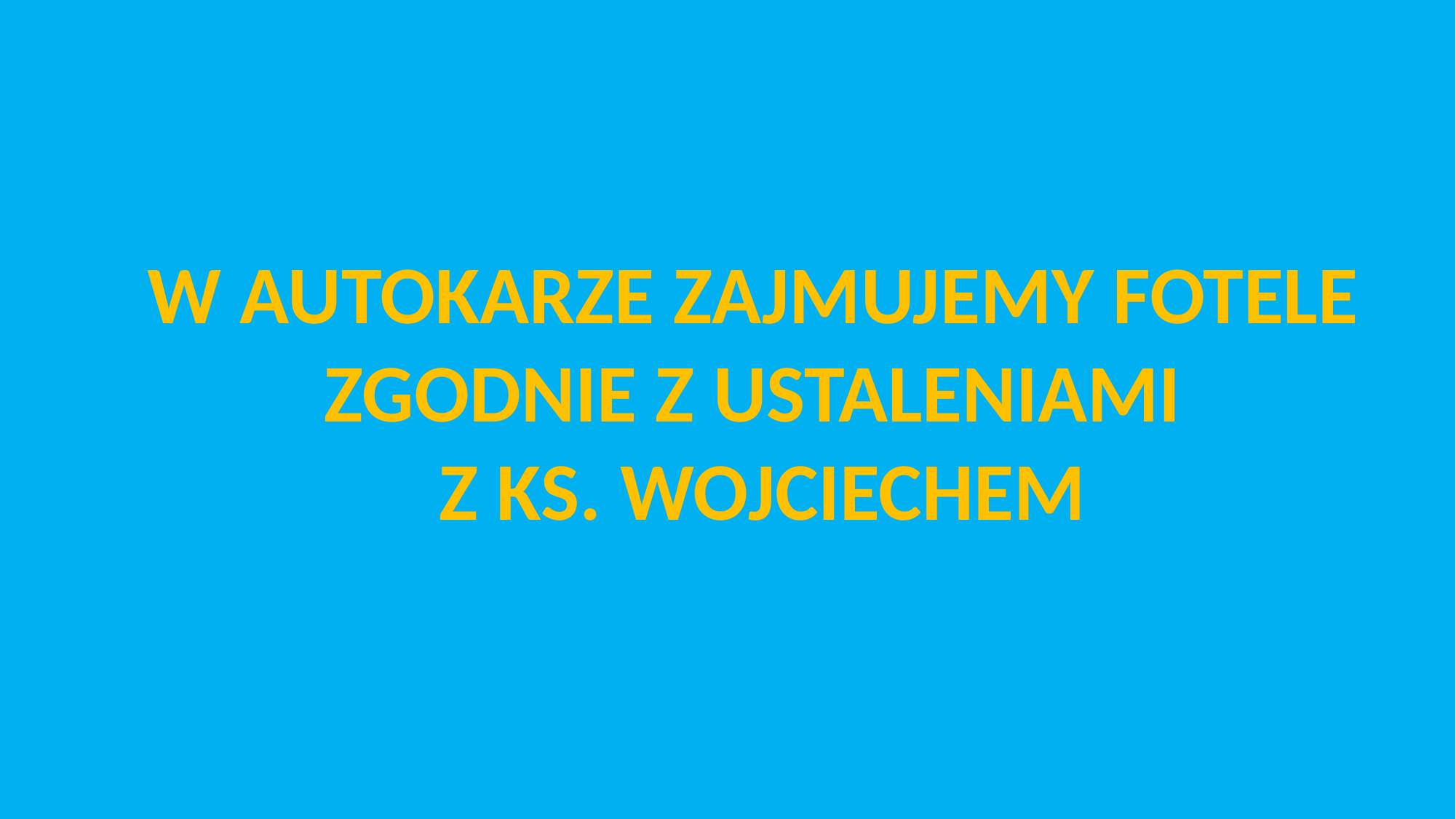

W AUTOKARZE ZAJMUJEMY FOTELE
ZGODNIE Z USTALENIAMI
Z KS. WOJCIECHEM